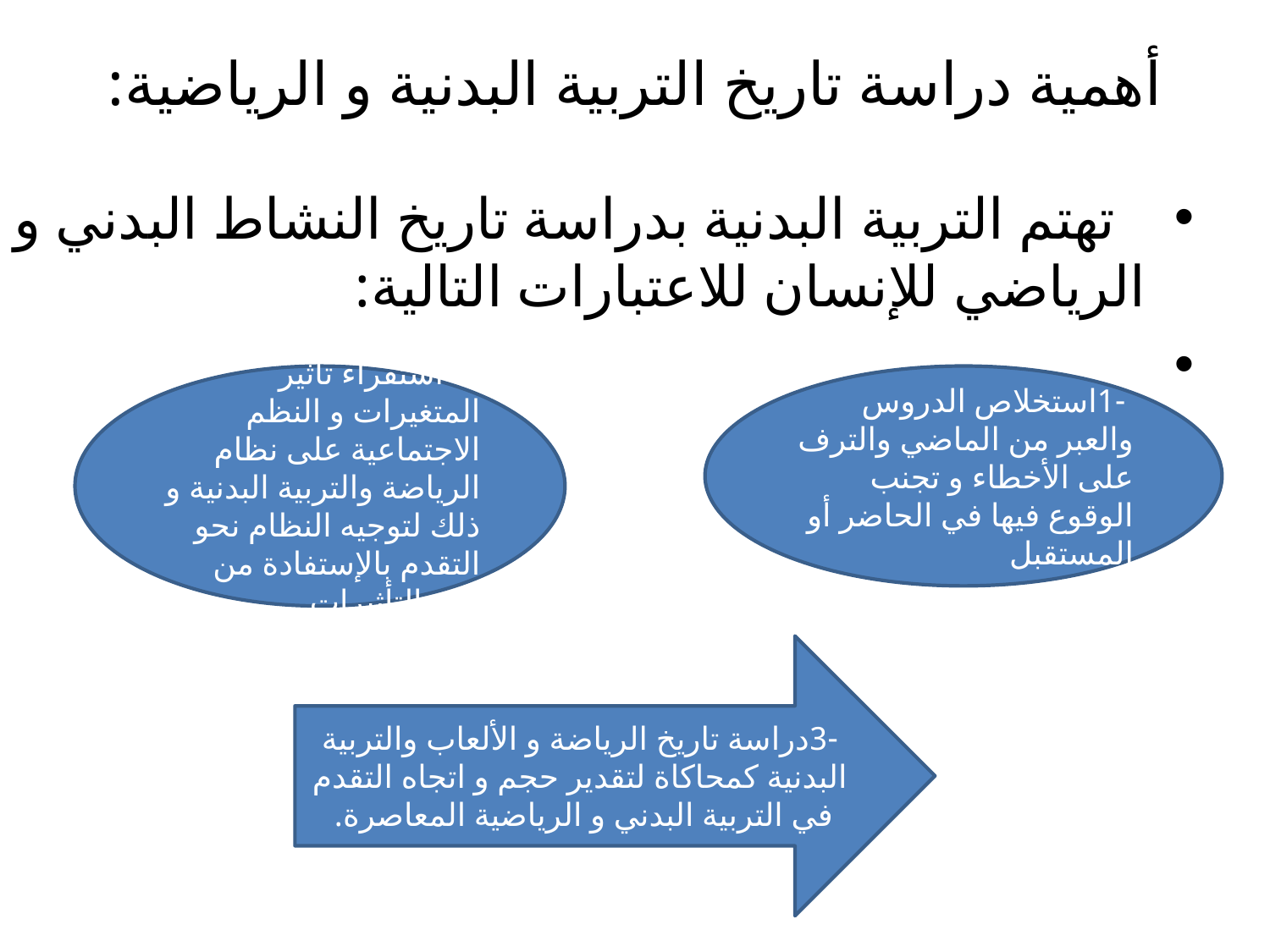

# أهمیة دراسة تاریخ التربیة البدنیة و الریاضیة:
  تهتم التربیة البدنیة بدراسة تاریخ النشاط البدني و الریاضي للإنسان للاعتبارات التالیة:

2 -استقراء تأثیر المتغیرات و النظم الاجتماعیة على نظام الریاضة والتربیة البدنیة و ذلك لتوجیه النظام نحو التقدم بالإستفادة من هذه التأثیرات.
 -1استخلاص الدروس والعبر من الماضي والترف على الأخطاء و تجنب الوقوع فیها في الحاضر أو المستقبل
-3دراسة تاریخ الریاضة و الألعاب والتربیة البدنیة كمحاكاة لتقدیر حجم و اتجاه التقدم في التربیة البدني و الریاضیة المعاصرة.